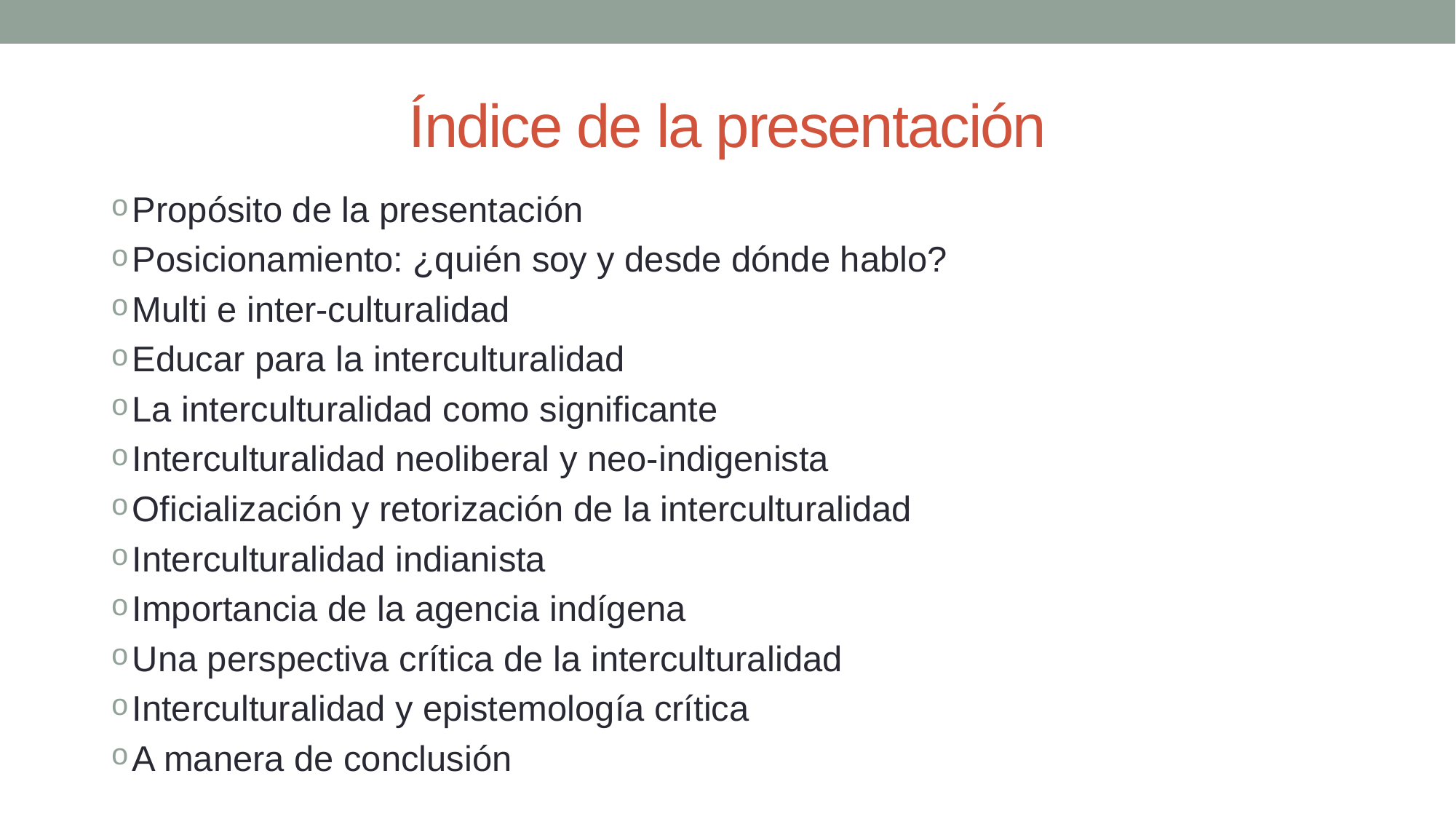

# Índice de la presentación
Propósito de la presentación
Posicionamiento: ¿quién soy y desde dónde hablo?
Multi e inter-culturalidad
Educar para la interculturalidad
La interculturalidad como significante
Interculturalidad neoliberal y neo-indigenista
Oficialización y retorización de la interculturalidad
Interculturalidad indianista
Importancia de la agencia indígena
Una perspectiva crítica de la interculturalidad
Interculturalidad y epistemología crítica
A manera de conclusión